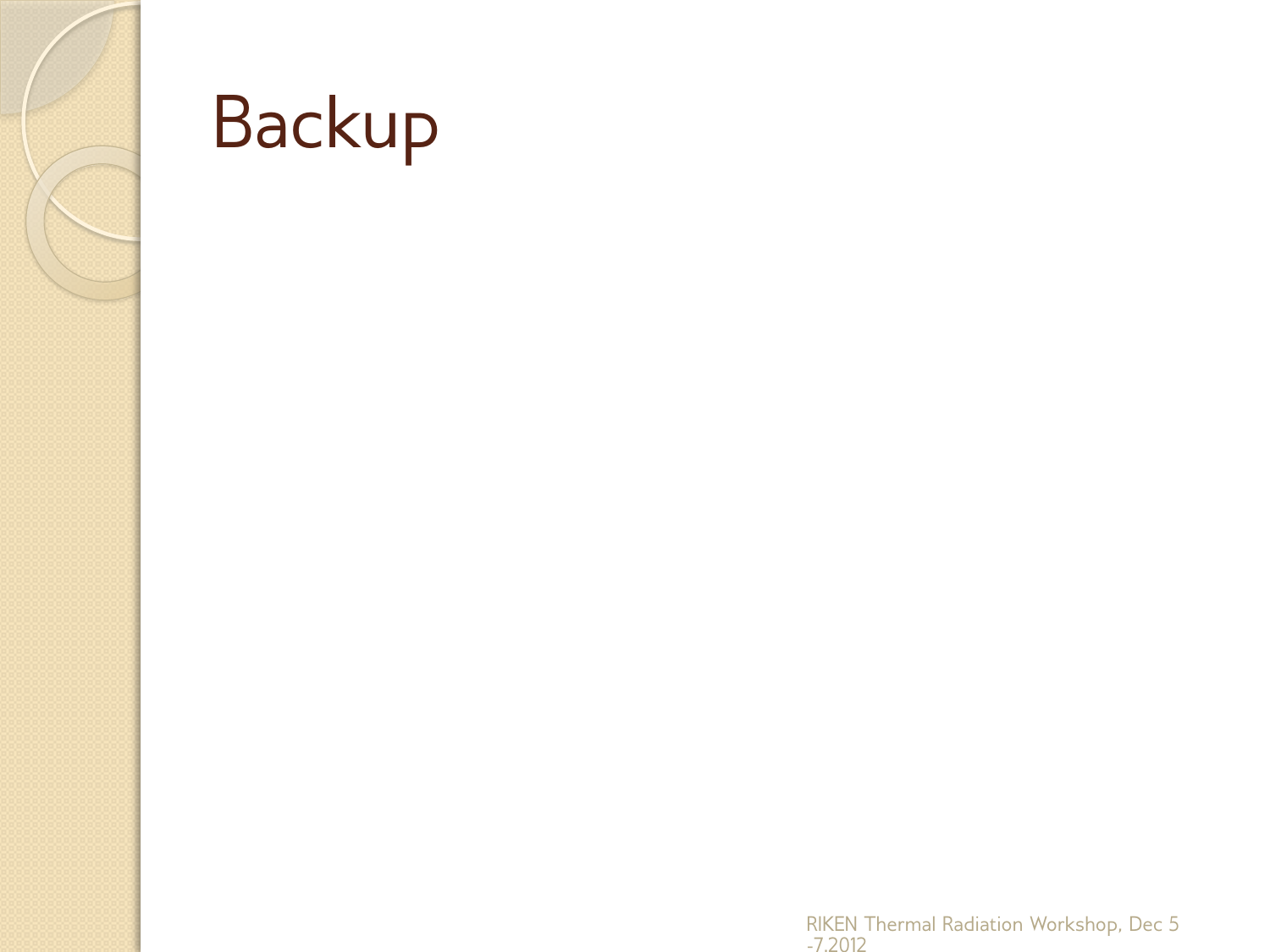

# Backup

RIKEN Thermal Radiation Workshop, Dec 5-7,2012